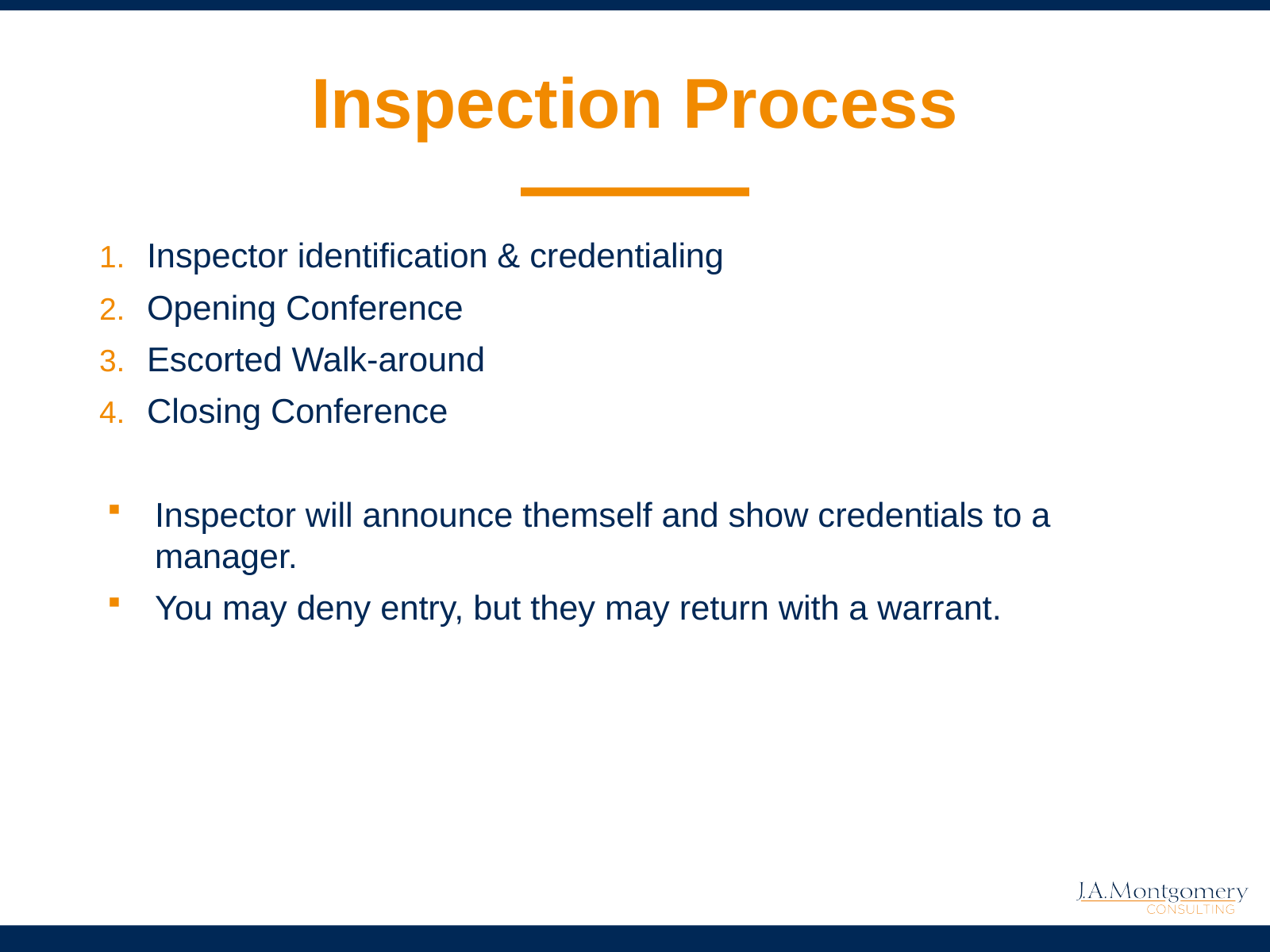

# Inspection Process
Inspector identification & credentialing
Opening Conference
Escorted Walk-around
Closing Conference

Inspector will announce themself and show credentials to a manager.
You may deny entry, but they may return with a warrant.